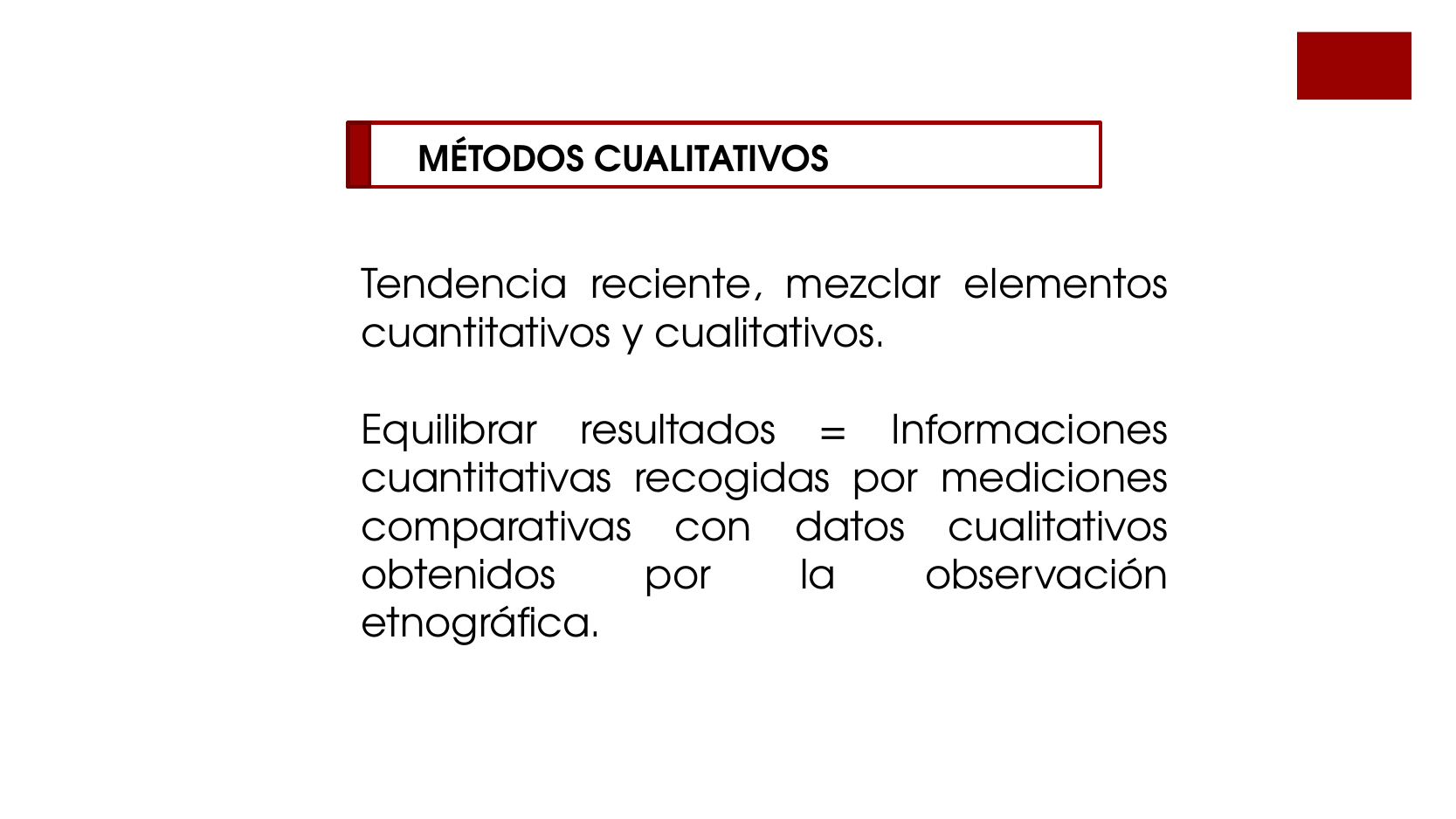

MÉTODOS CUALITATIVOS
Tendencia reciente, mezclar elementos cuantitativos y cualitativos.

Equilibrar resultados = Informaciones cuantitativas recogidas por mediciones comparativas con datos cualitativos obtenidos por la observación etnográfica.